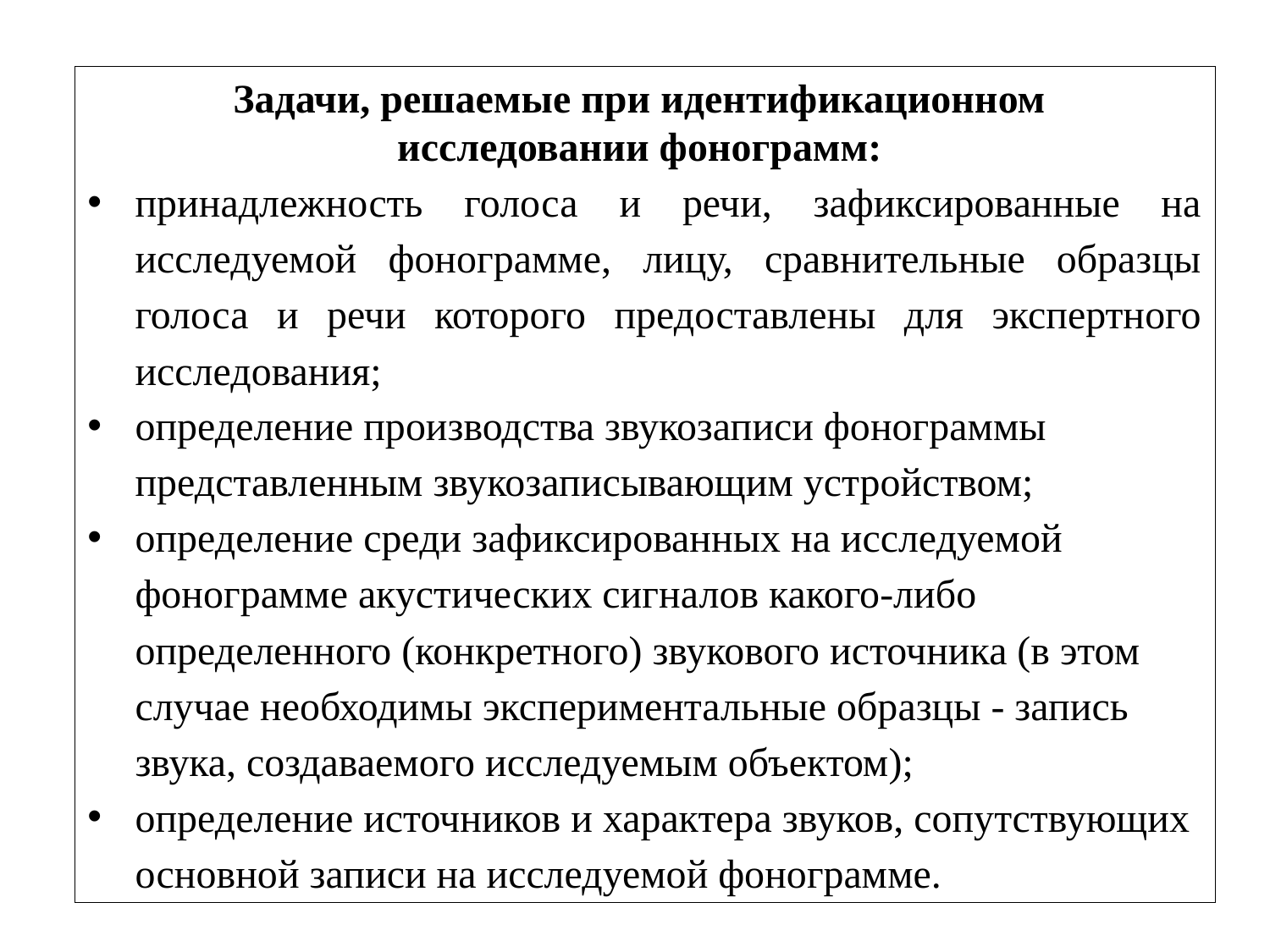

Задачи, решаемые при идентификационном
исследовании фонограмм:
принадлежность голоса и речи, зафиксированные на исследуемой фонограмме, лицу, сравнительные образцы голоса и речи которого предоставлены для экспертного исследования;
определение производства звукозаписи фонограммы представленным звукозаписывающим устройством;
определение среди зафиксированных на исследуемой фонограмме акустических сигналов какого-либо определенного (конкретного) звукового источника (в этом случае необходимы экспериментальные образцы - запись звука, создаваемого исследуемым объектом);
определение источников и характера звуков, сопутствующих основной записи на исследуемой фонограмме.